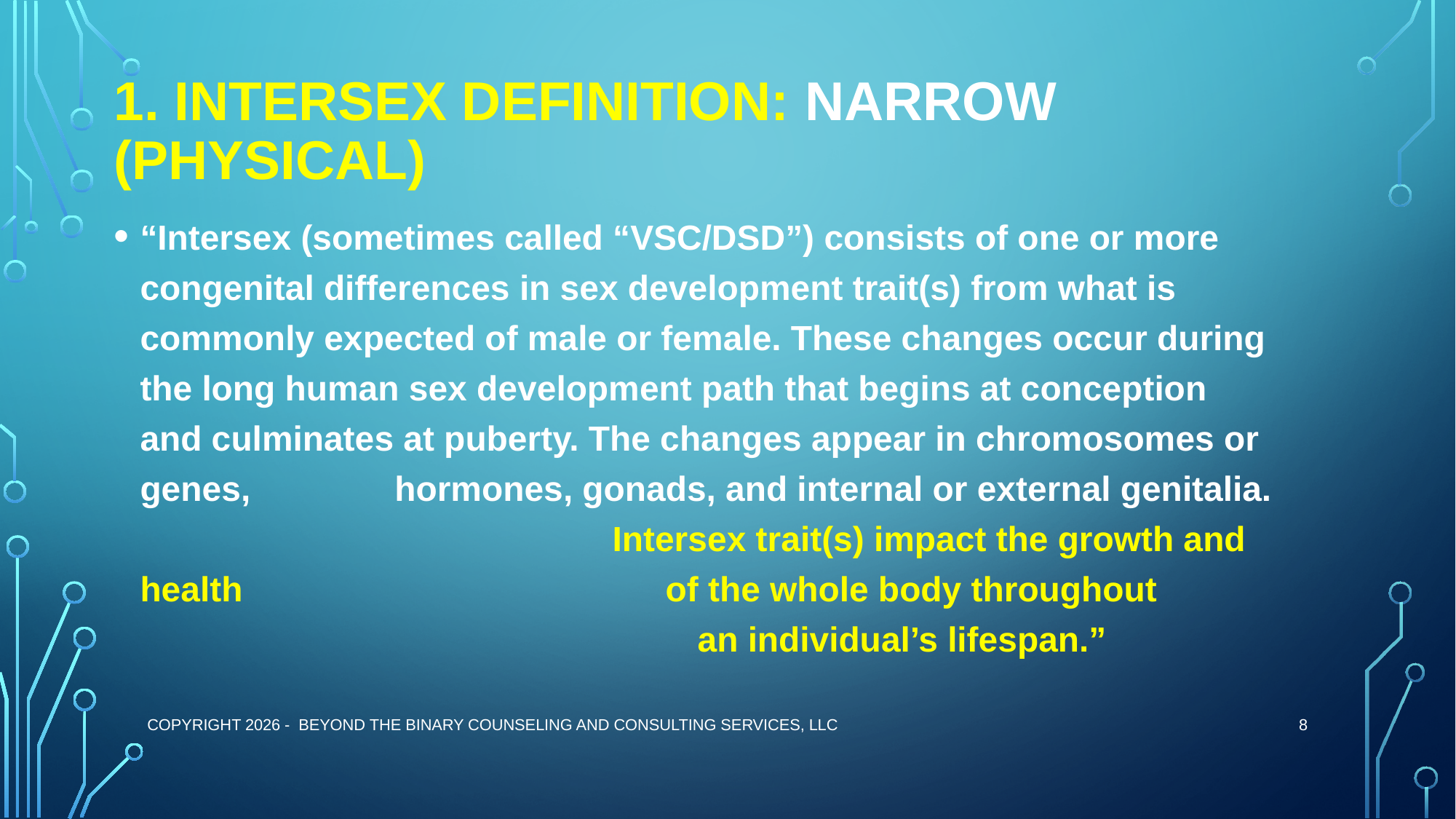

# 1. Intersex definition: Narrow (physical)
“Intersex (sometimes called “VSC/DSD”) consists of one or more congenital differences in sex development trait(s) from what is commonly expected of male or female. These changes occur during the long human sex development path that begins at conception and culminates at puberty. The changes appear in chromosomes or genes,               hormones, gonads, and internal or external genitalia.                                                  Intersex trait(s) impact the growth and health                                            of the whole body throughout                                                                      an individual’s lifespan.”
8
Copyright 2026 -  Beyond the Binary Counseling and Consulting Services, LLC